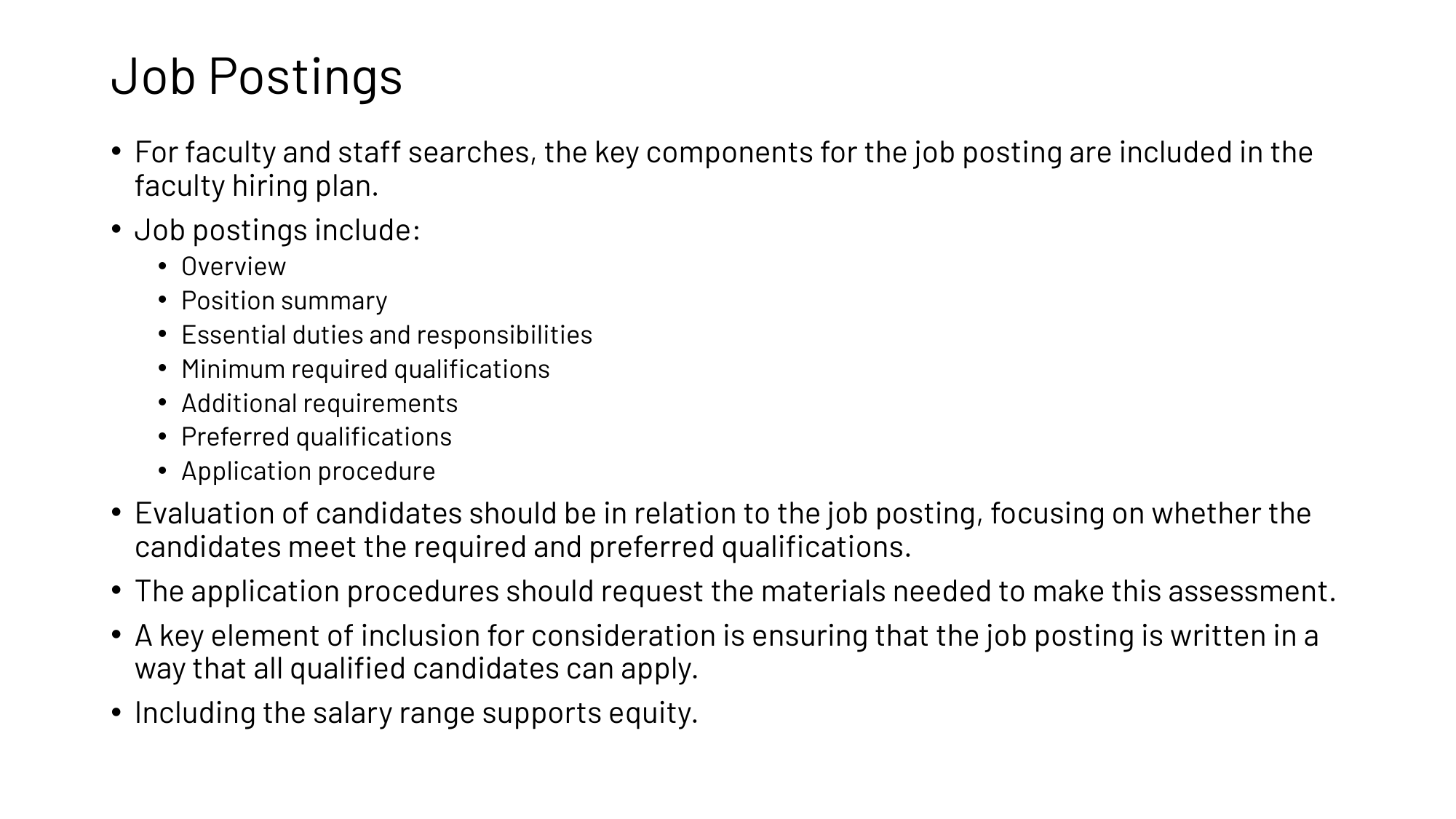

# Job Postings
For faculty and staff searches, the key components for the job posting are included in the faculty hiring plan.
Job postings include:
Overview
Position summary
Essential duties and responsibilities
Minimum required qualifications
Additional requirements
Preferred qualifications
Application procedure
Evaluation of candidates should be in relation to the job posting, focusing on whether the candidates meet the required and preferred qualifications.
The application procedures should request the materials needed to make this assessment.
A key element of inclusion for consideration is ensuring that the job posting is written in a way that all qualified candidates can apply.
Including the salary range supports equity.